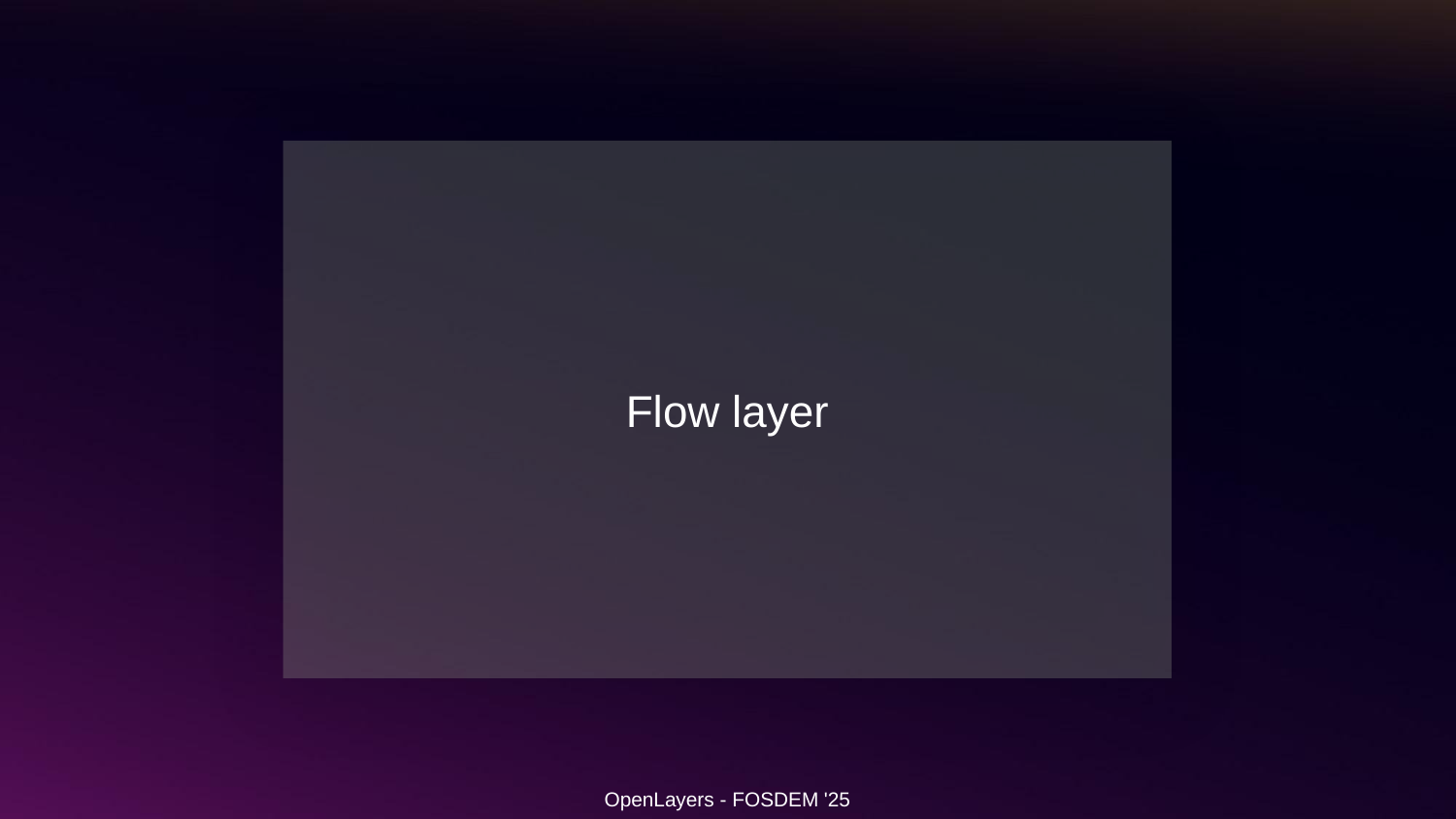

# Flow layer
OpenLayers - FOSDEM '25